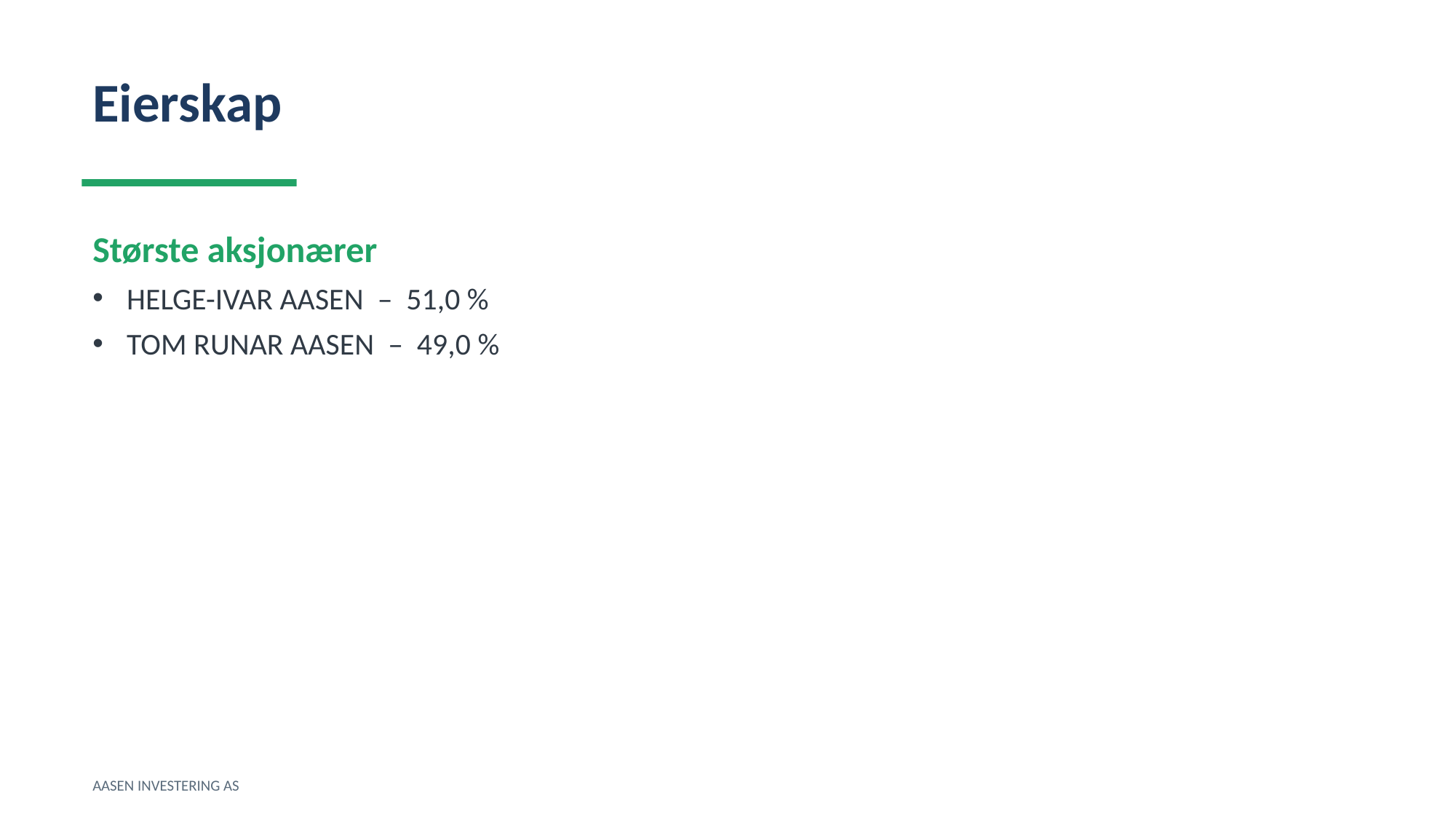

Eierskap

Største aksjonærer
HELGE-IVAR AASEN  –  51,0 %
TOM RUNAR AASEN  –  49,0 %
AASEN INVESTERING AS